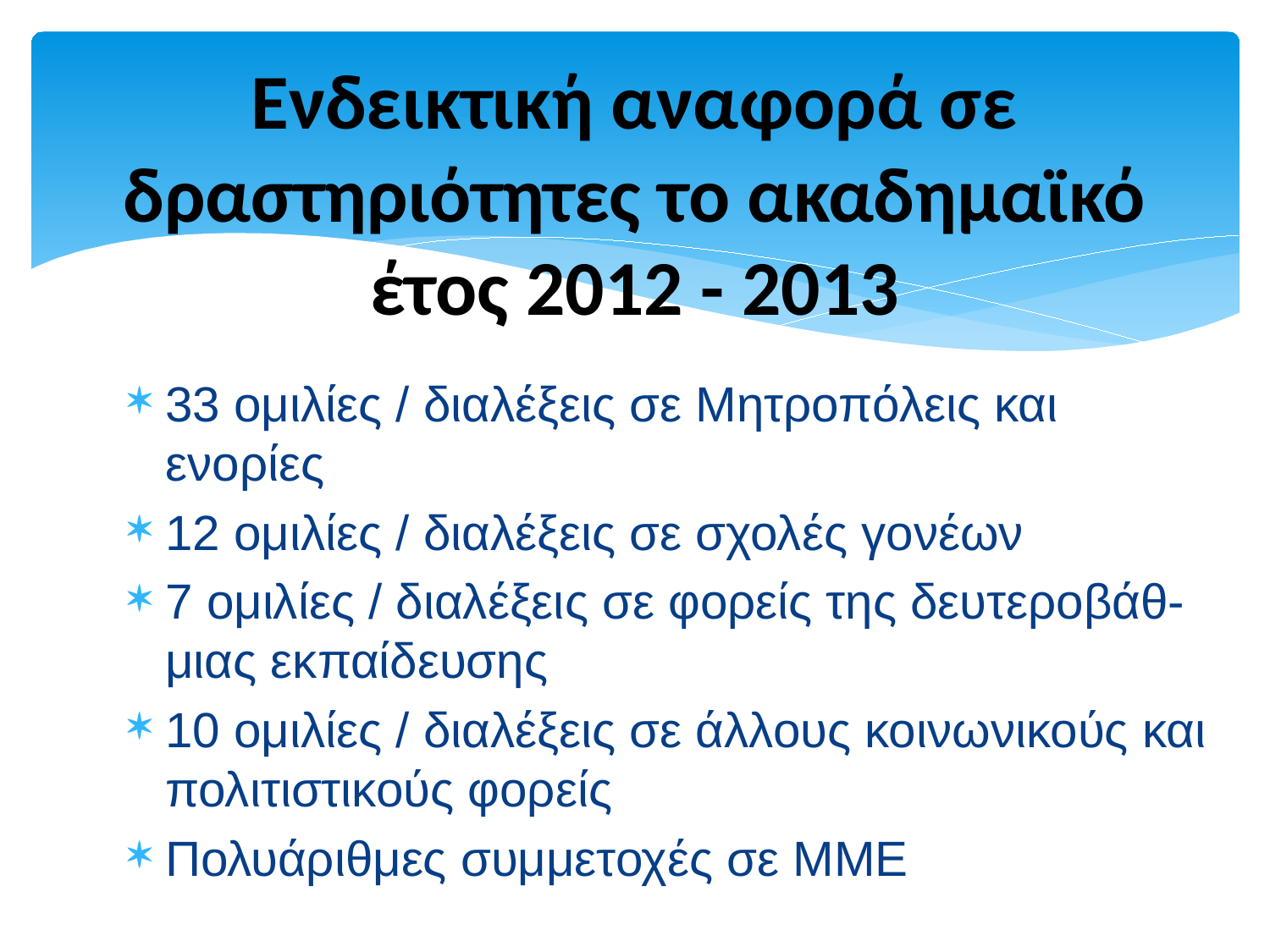

# Ενδεικτική αναφορά σε δραστηριότητες το ακαδημαϊκό έτος 2012 - 2013
33 ομιλίες / διαλέξεις σε Μητροπόλεις και ενορίες
12 ομιλίες / διαλέξεις σε σχολές γονέων
7 ομιλίες / διαλέξεις σε φορείς της δευτεροβάθ-μιας εκπαίδευσης
10 ομιλίες / διαλέξεις σε άλλους κοινωνικούς και πολιτιστικούς φορείς
Πολυάριθμες συμμετοχές σε ΜΜΕ